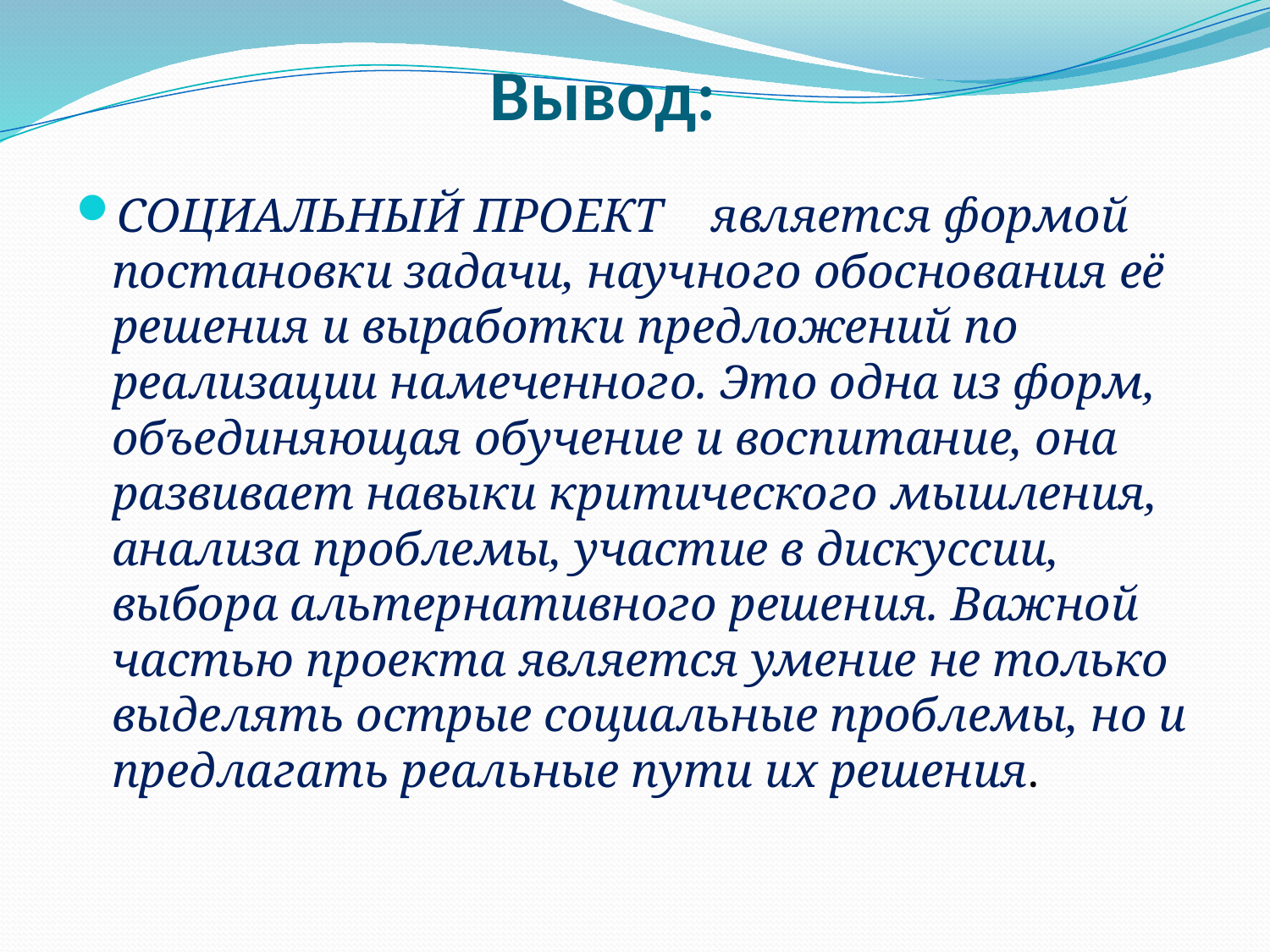

# Вывод:
СОЦИАЛЬНЫЙ ПРОЕКТ    является формой постановки задачи, научного обоснования её решения и выработки предложений по реализации намеченного. Это одна из форм, объединяющая обучение и воспитание, она развивает навыки критического мышления, анализа проблемы, участие в дискуссии, выбора альтернативного решения. Важной частью проекта является умение не только выделять острые социальные проблемы, но и предлагать реальные пути их решения.